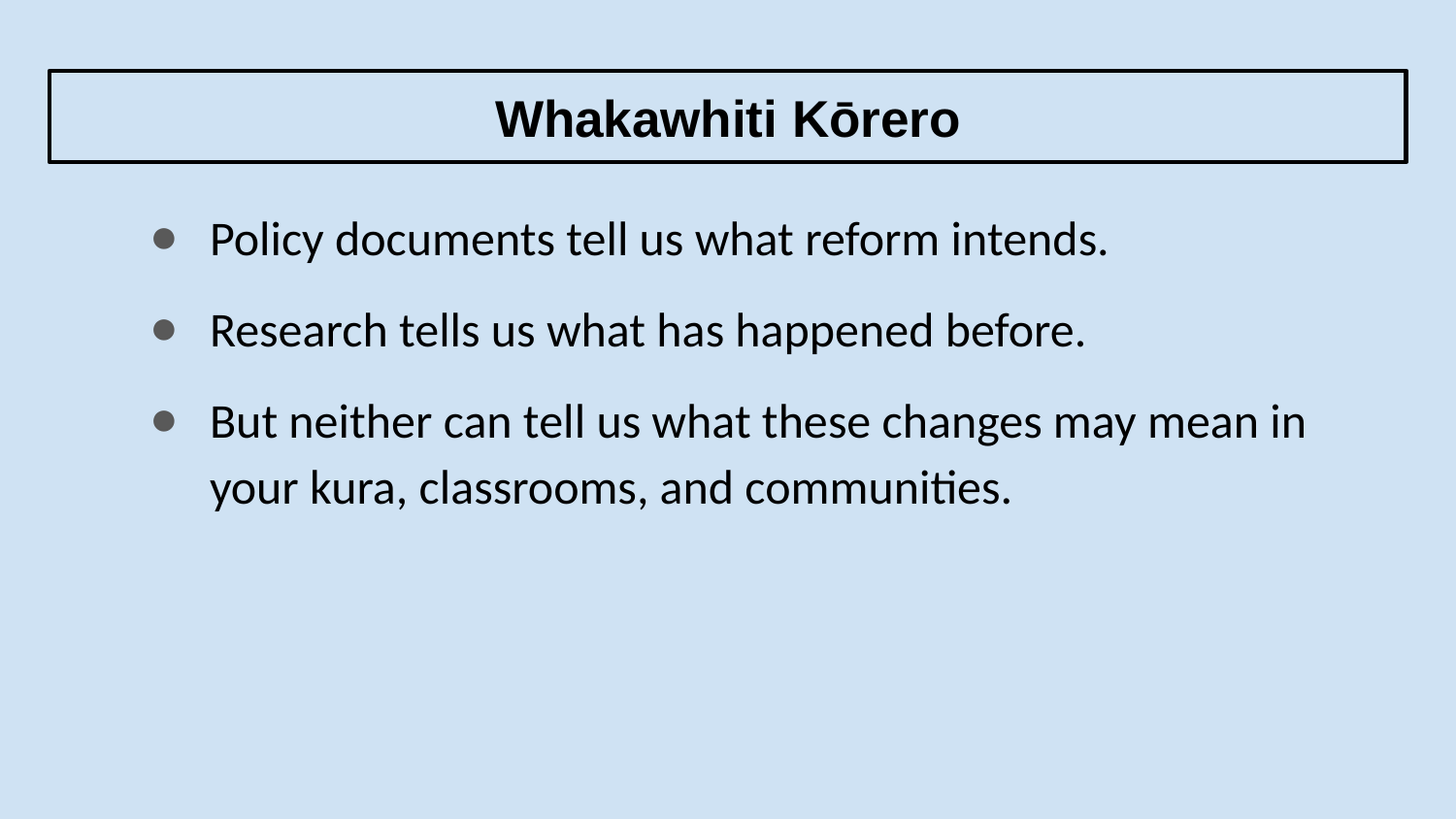

# Whakawhiti Kōrero
Policy documents tell us what reform intends.
Research tells us what has happened before.
But neither can tell us what these changes may mean in your kura, classrooms, and communities.